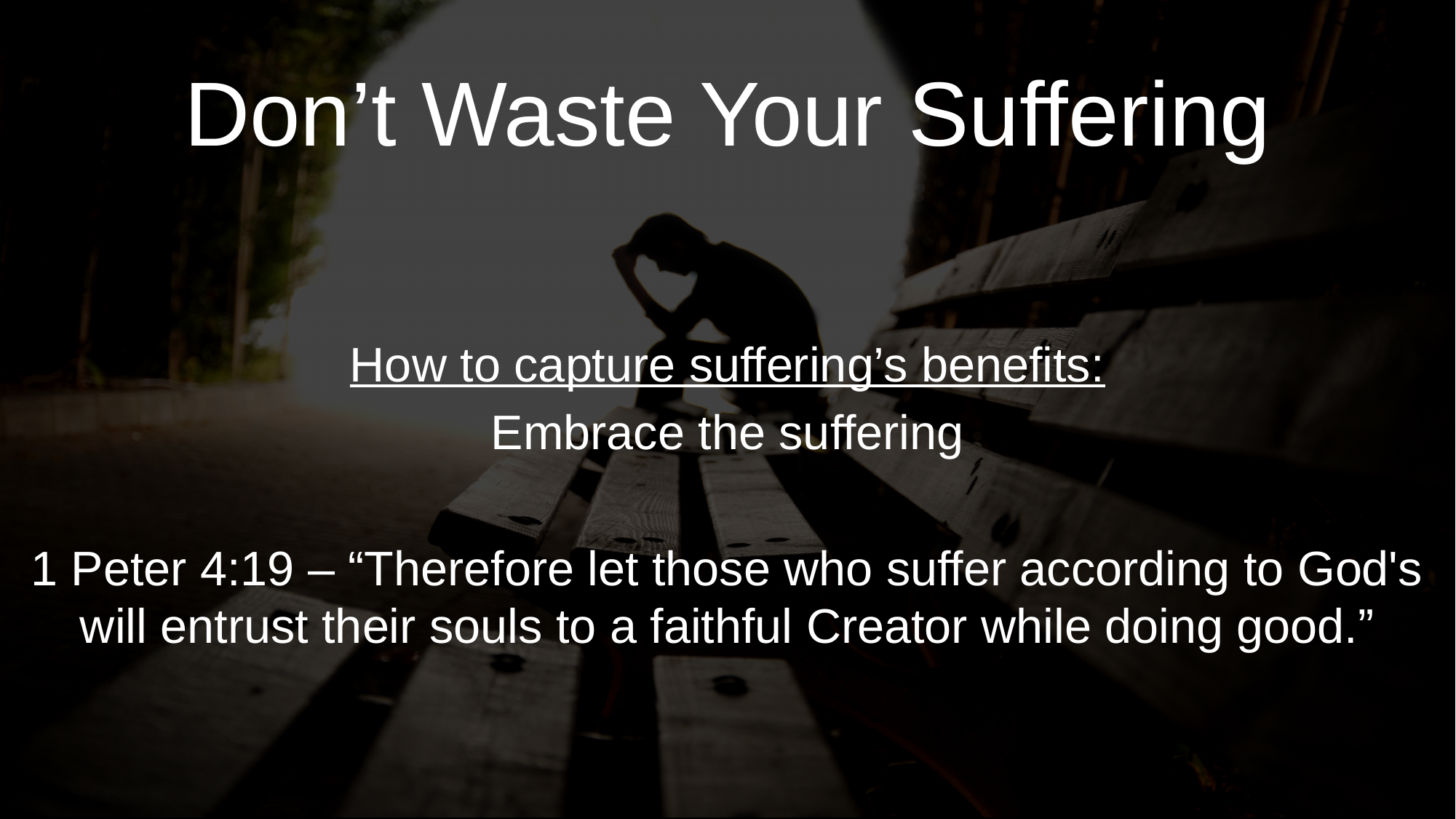

Don’t Waste Your Suffering

How to capture suffering’s benefits:
Embrace the suffering

1 Peter 4:19 – “Therefore let those who suffer according to God's will entrust their souls to a faithful Creator while doing good.”